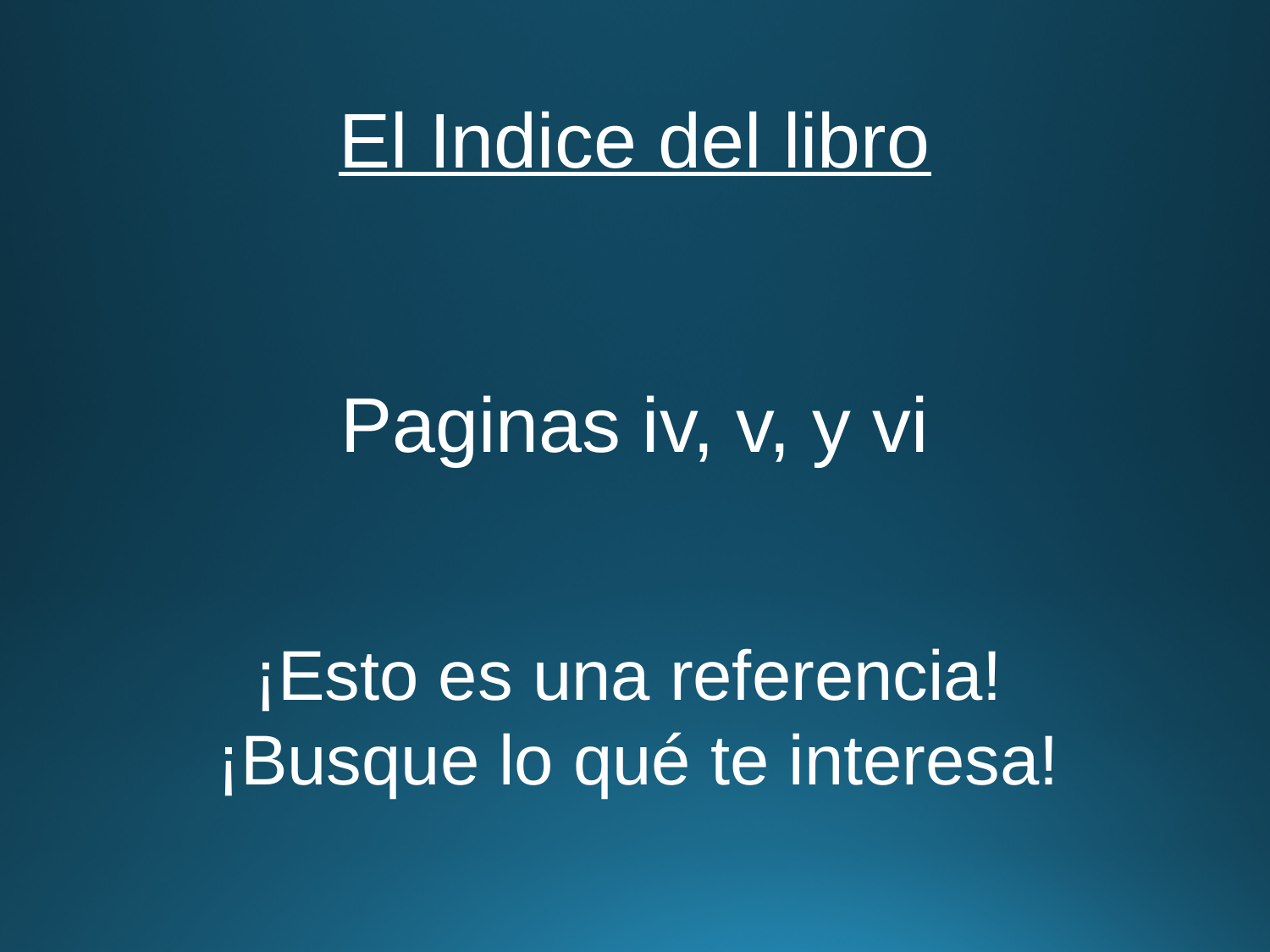

# El Indice del libro
Paginas iv, v, y vi
¡Esto es una referencia!
¡Busque lo qué te interesa!